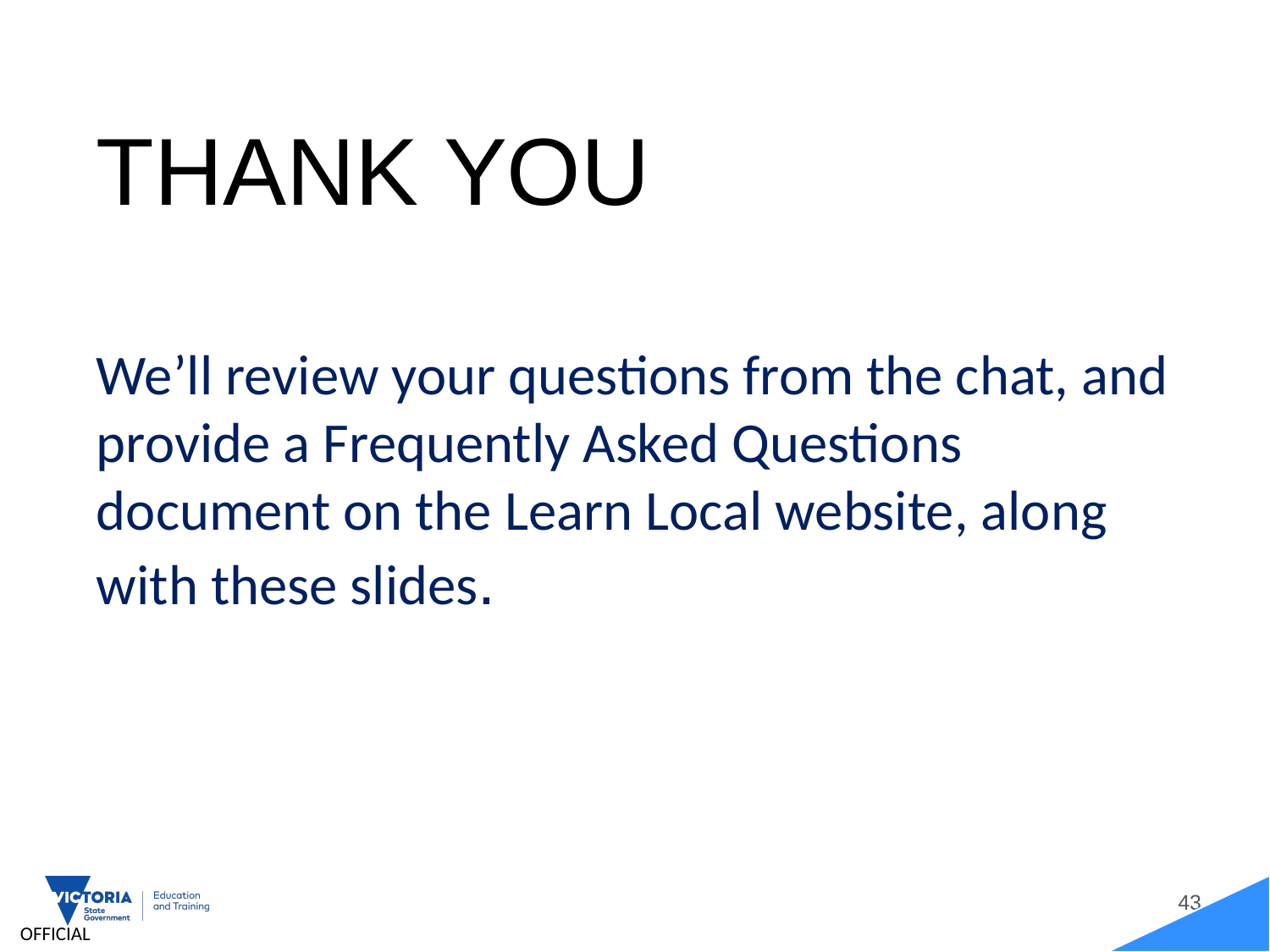

THANK YOU

We’ll review your questions from the chat, and provide a Frequently Asked Questions document on the Learn Local website, along with these slides.